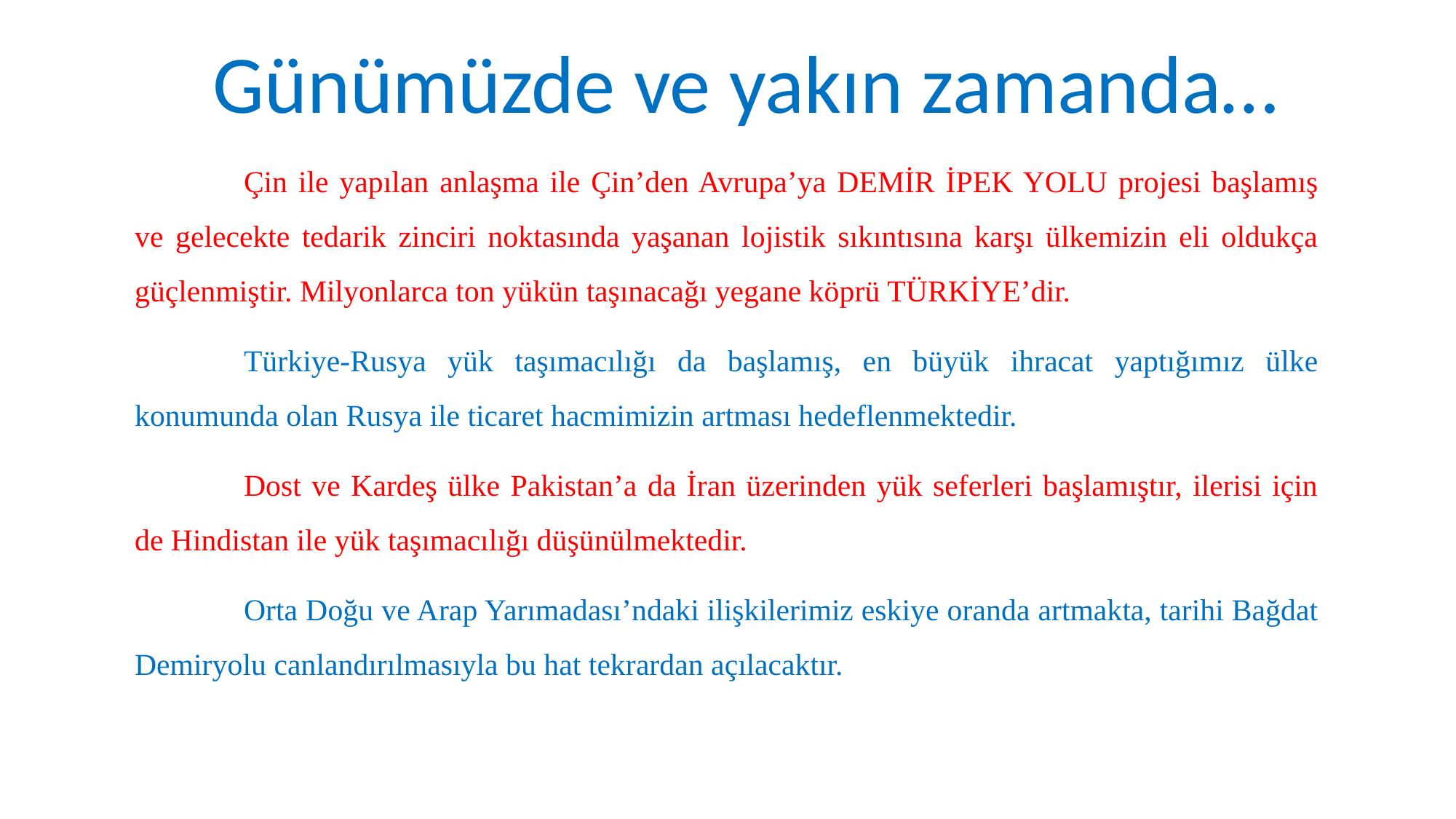

# Günümüzde ve yakın zamanda…
	Çin ile yapılan anlaşma ile Çin’den Avrupa’ya DEMİR İPEK YOLU projesi başlamış ve gelecekte tedarik zinciri noktasında yaşanan lojistik sıkıntısına karşı ülkemizin eli oldukça güçlenmiştir. Milyonlarca ton yükün taşınacağı yegane köprü TÜRKİYE’dir.
	Türkiye-Rusya yük taşımacılığı da başlamış, en büyük ihracat yaptığımız ülke konumunda olan Rusya ile ticaret hacmimizin artması hedeflenmektedir.
	Dost ve Kardeş ülke Pakistan’a da İran üzerinden yük seferleri başlamıştır, ilerisi için de Hindistan ile yük taşımacılığı düşünülmektedir.
	Orta Doğu ve Arap Yarımadası’ndaki ilişkilerimiz eskiye oranda artmakta, tarihi Bağdat Demiryolu canlandırılmasıyla bu hat tekrardan açılacaktır.